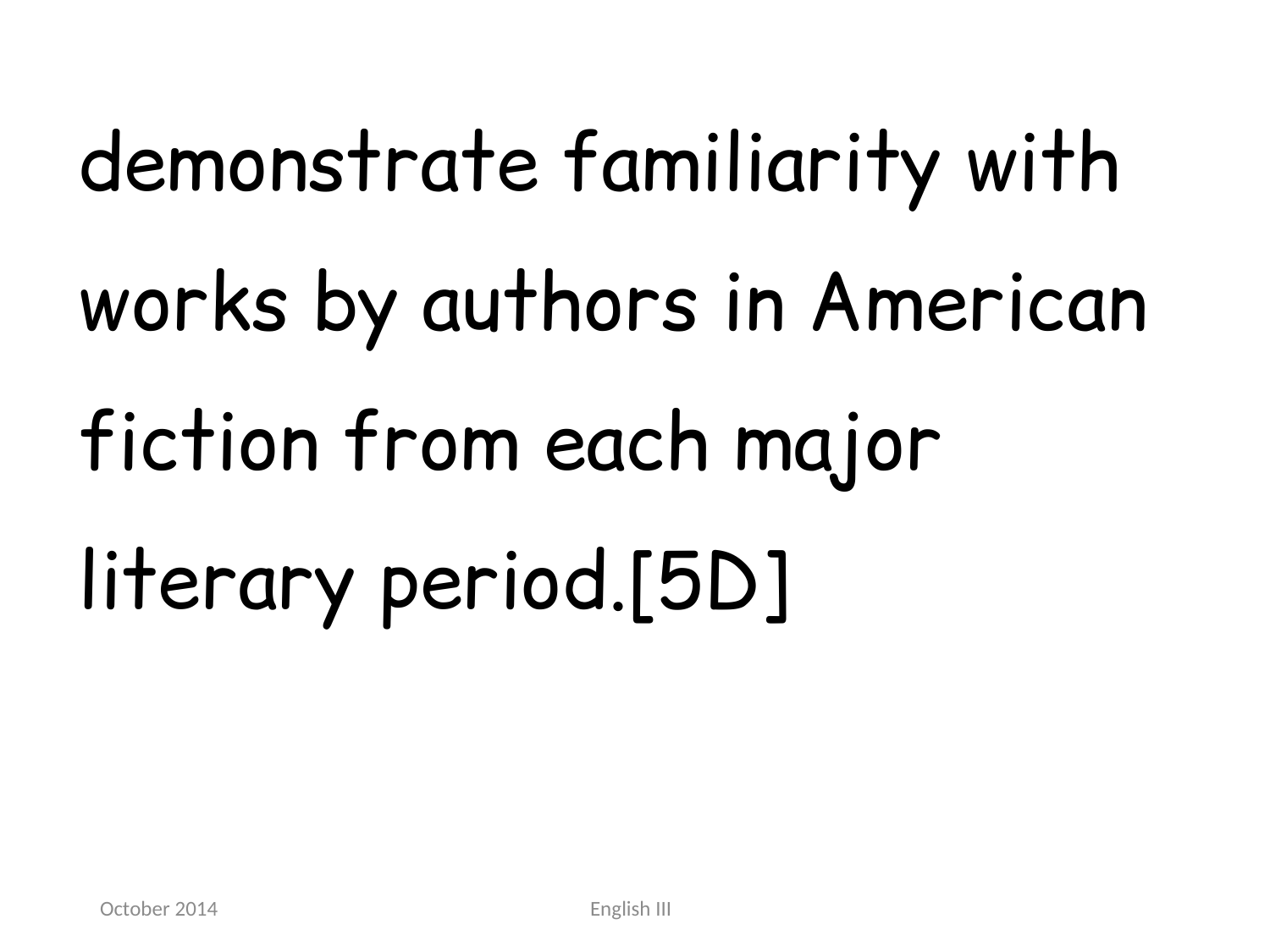

demonstrate familiarity with works by authors in American fiction from each major literary period.[5D]
October 2014
English III